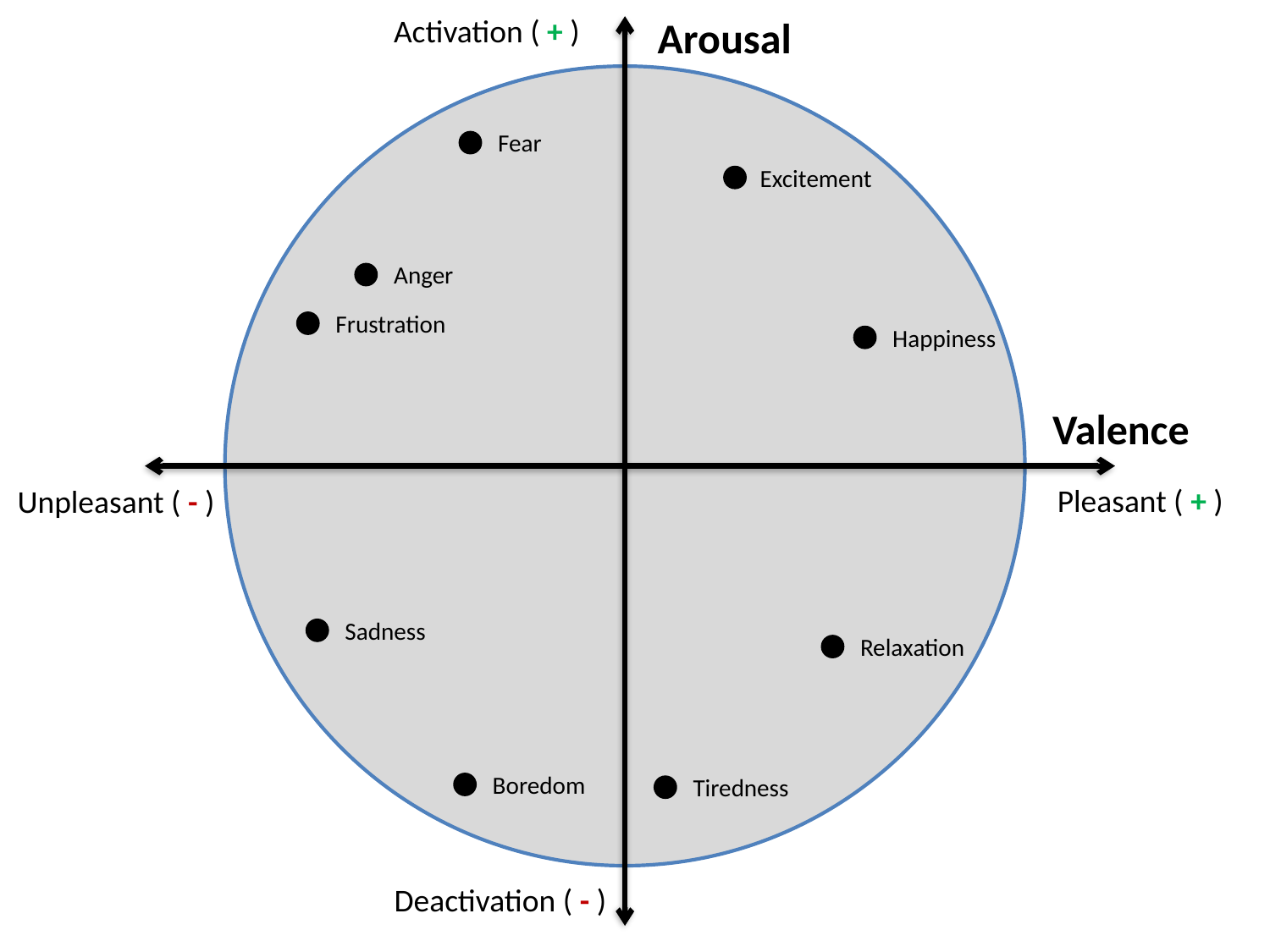

Activation ( + )
Arousal

Fear

Excitement

Anger

Frustration

Happiness

Valence
Pleasant ( + )
Unpleasant ( - )
Sadness

Relaxation

Boredom
Tiredness

Deactivation ( - )